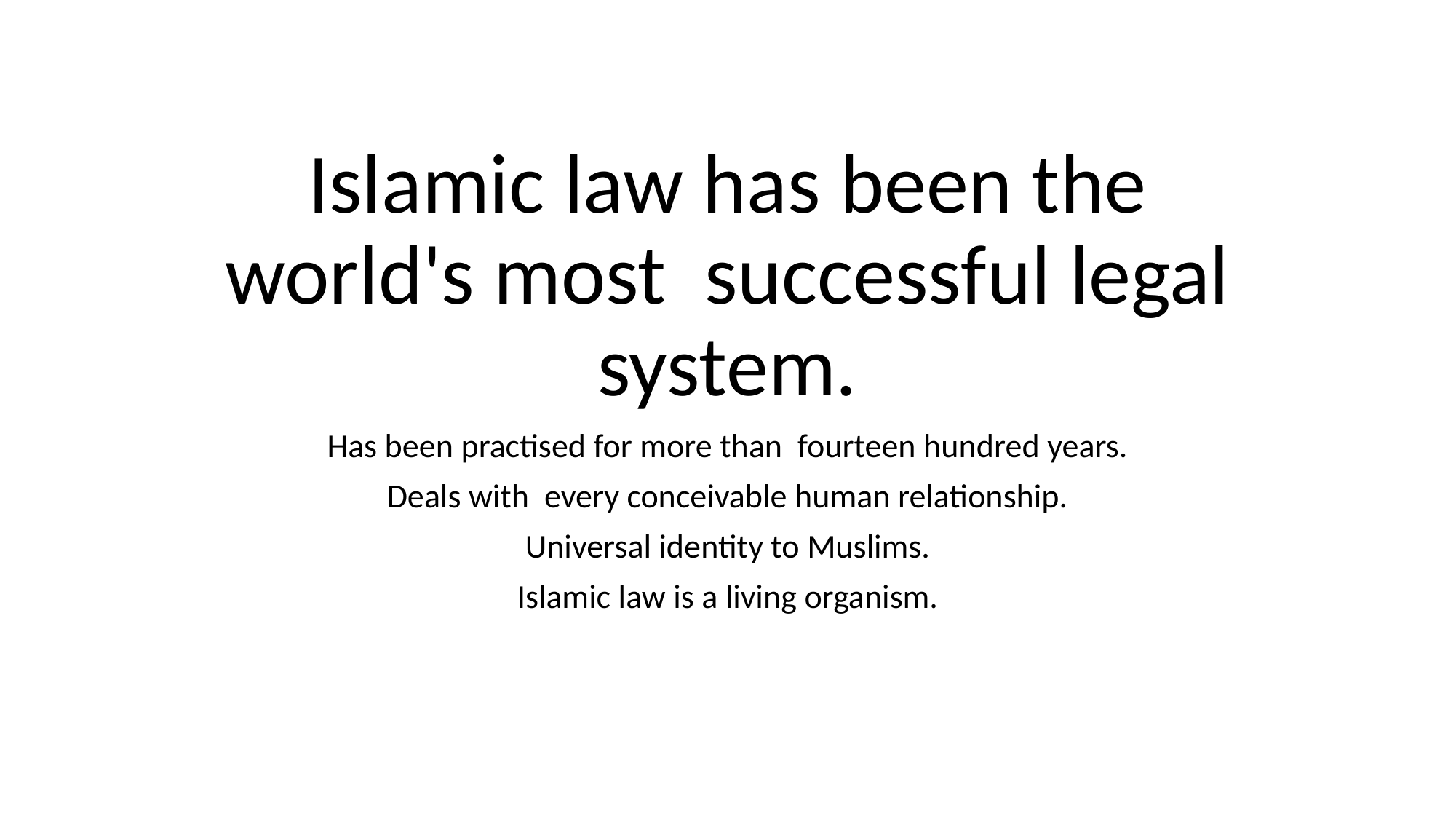

# Islamic law has been the world's most  successful legal system.
Has been practised for more than  fourteen hundred years.
Deals with  every conceivable human relationship.
Universal identity to Muslims.
Islamic law is a living organism.